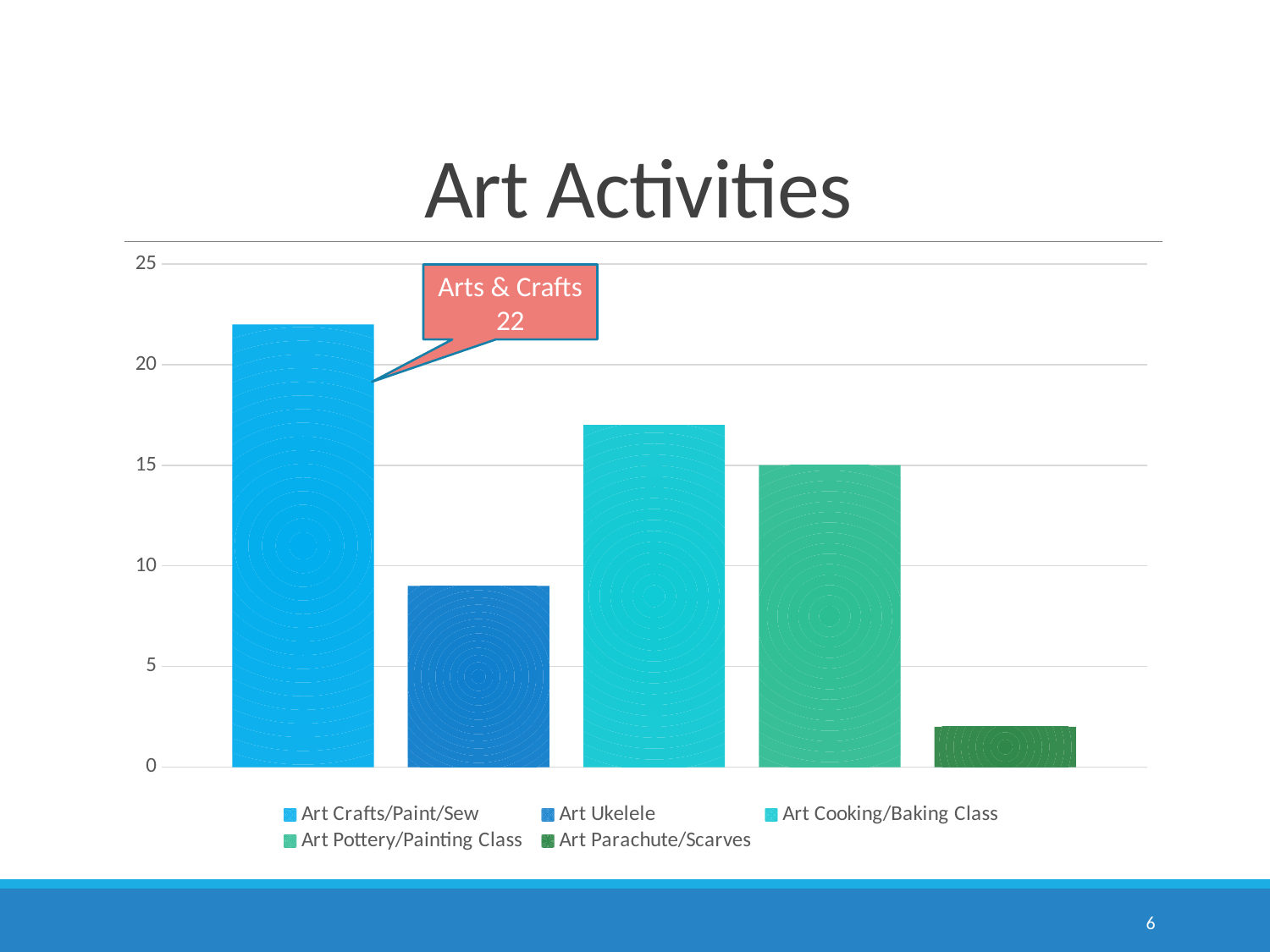

# Art Activities

### Chart

| Category | Art | Art | Art | Art | Art |
|---|---|---|---|---|---|
Arts & Crafts
22
6